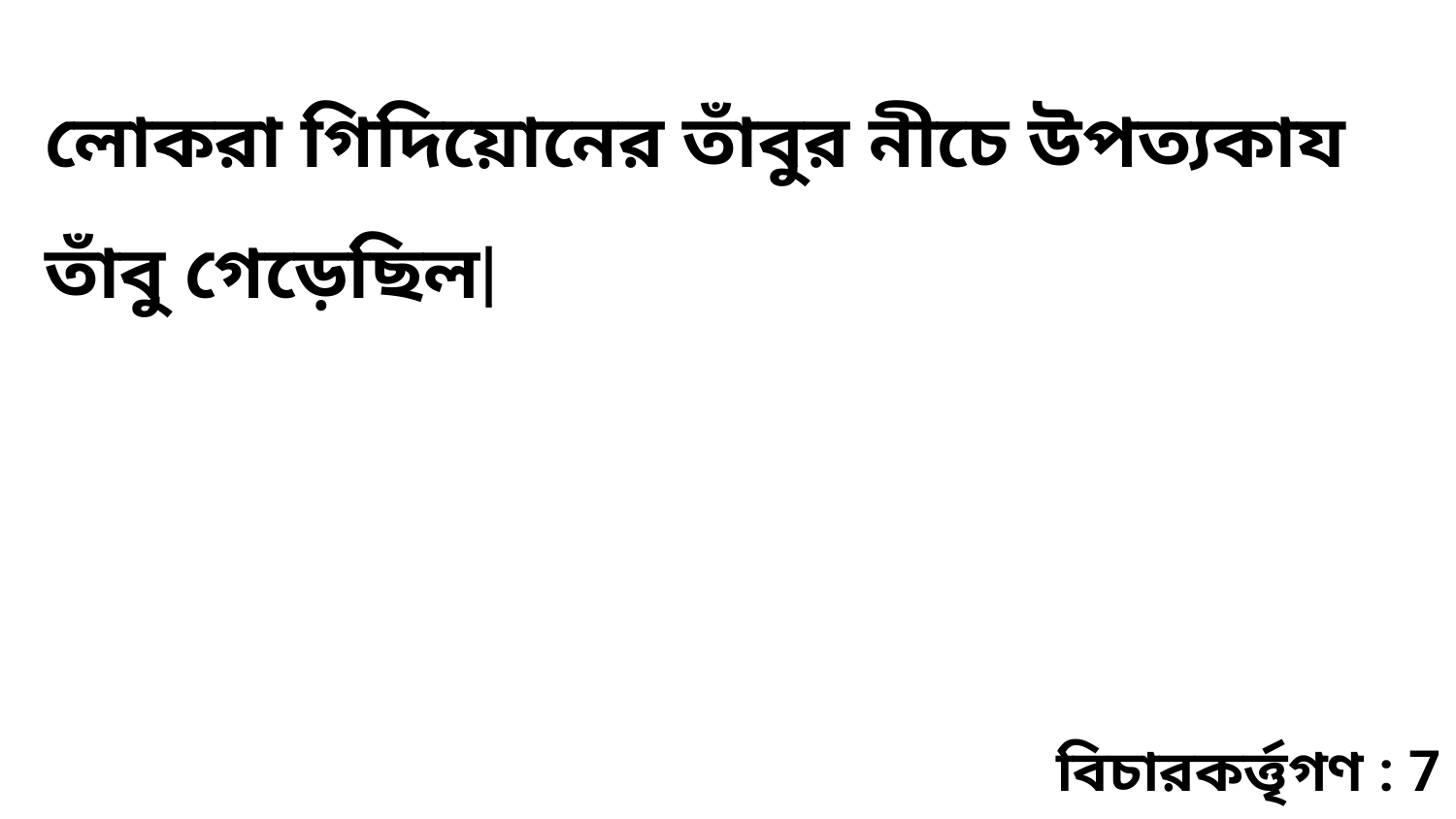

লোকরা গিদিয়োনের তাঁবুর নীচে উপত্যকায তাঁবু গেড়েছিল|
বিচারকর্ত্তৃগণ : 7